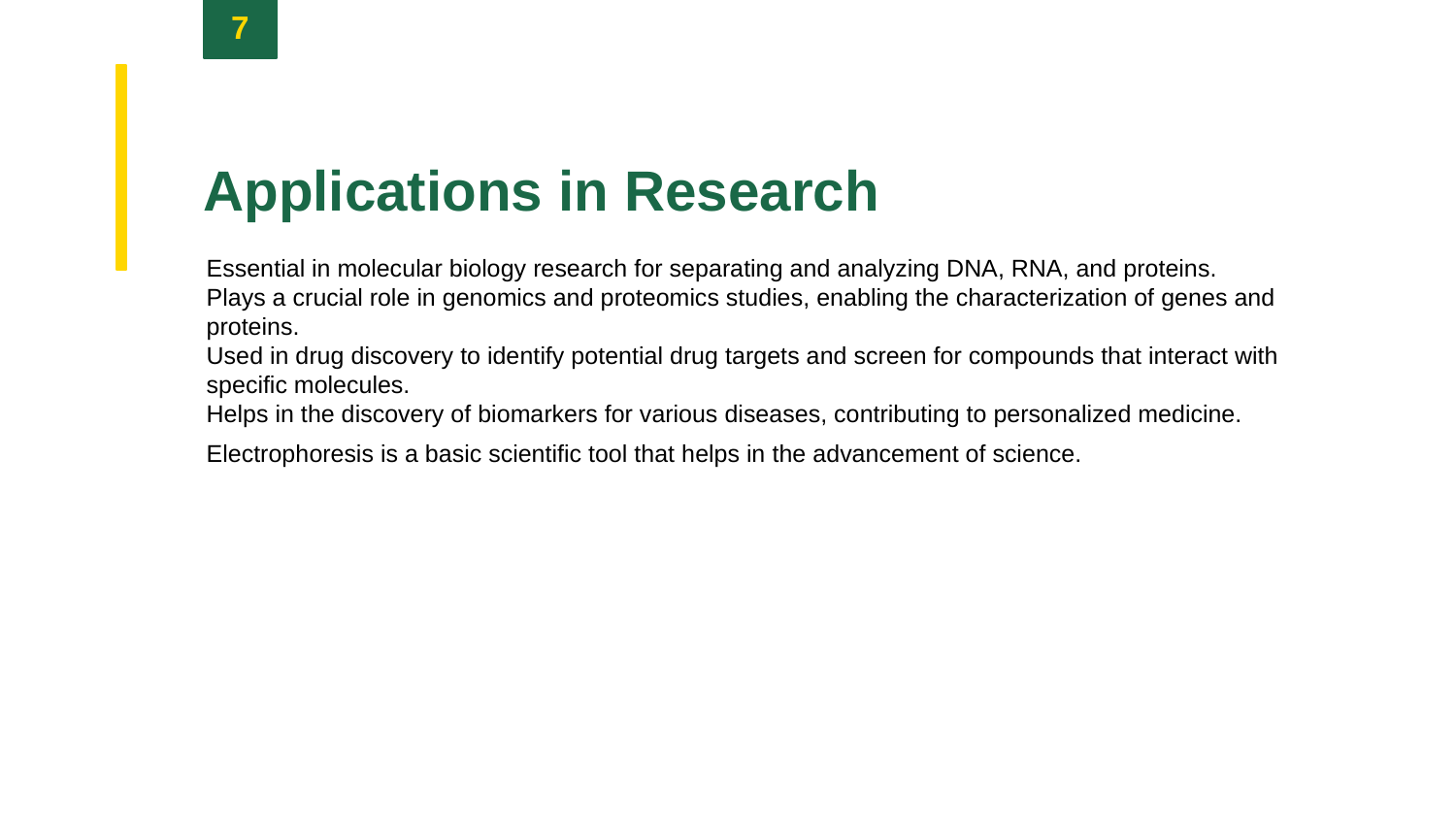

7

Applications in Research
Essential in molecular biology research for separating and analyzing DNA, RNA, and proteins.
Plays a crucial role in genomics and proteomics studies, enabling the characterization of genes and proteins.
Used in drug discovery to identify potential drug targets and screen for compounds that interact with specific molecules.
Helps in the discovery of biomarkers for various diseases, contributing to personalized medicine.
Electrophoresis is a basic scientific tool that helps in the advancement of science.